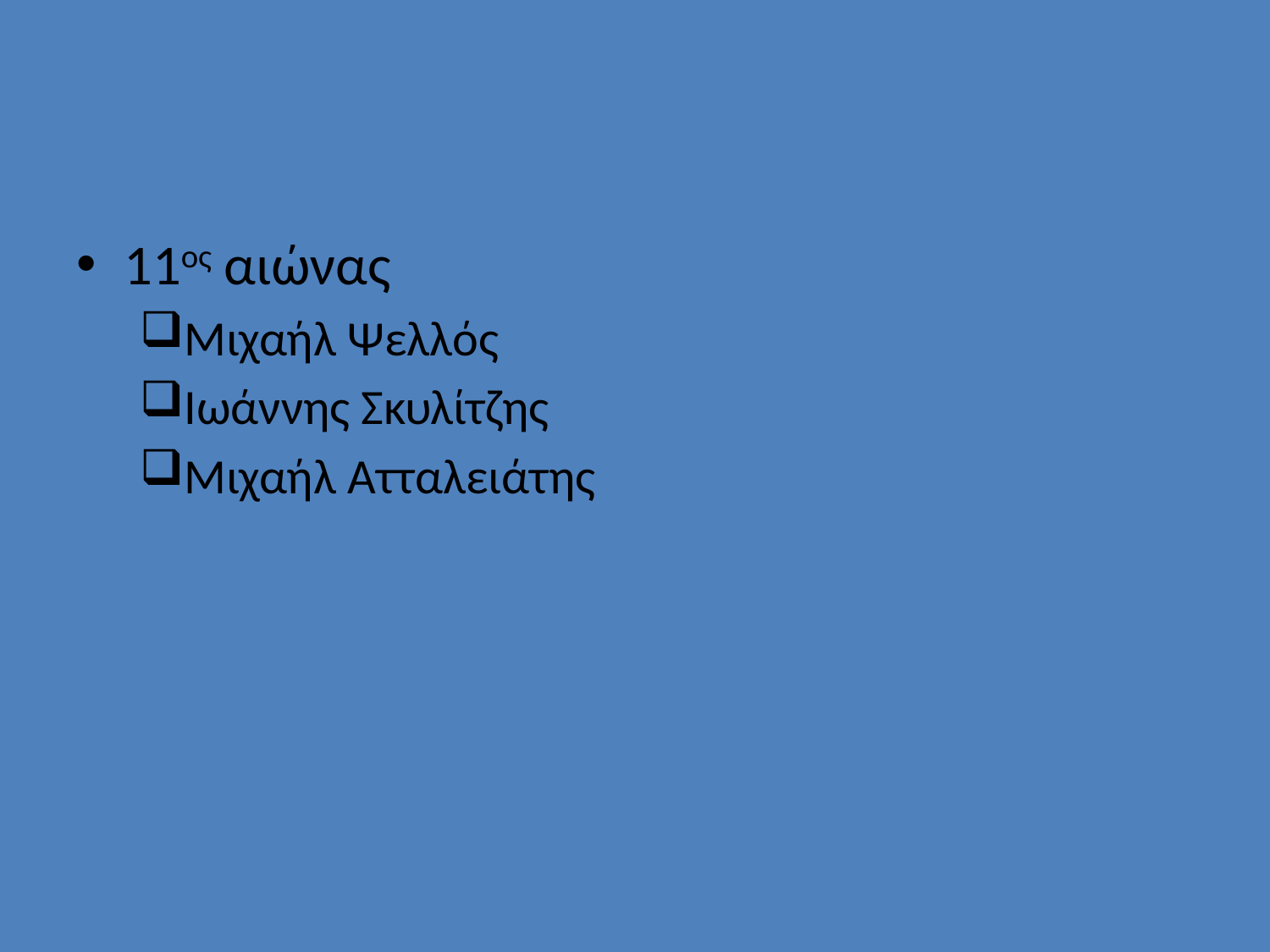

#
11ος αιώνας
Μιχαήλ Ψελλός
Ιωάννης Σκυλίτζης
Μιχαήλ Ατταλειάτης